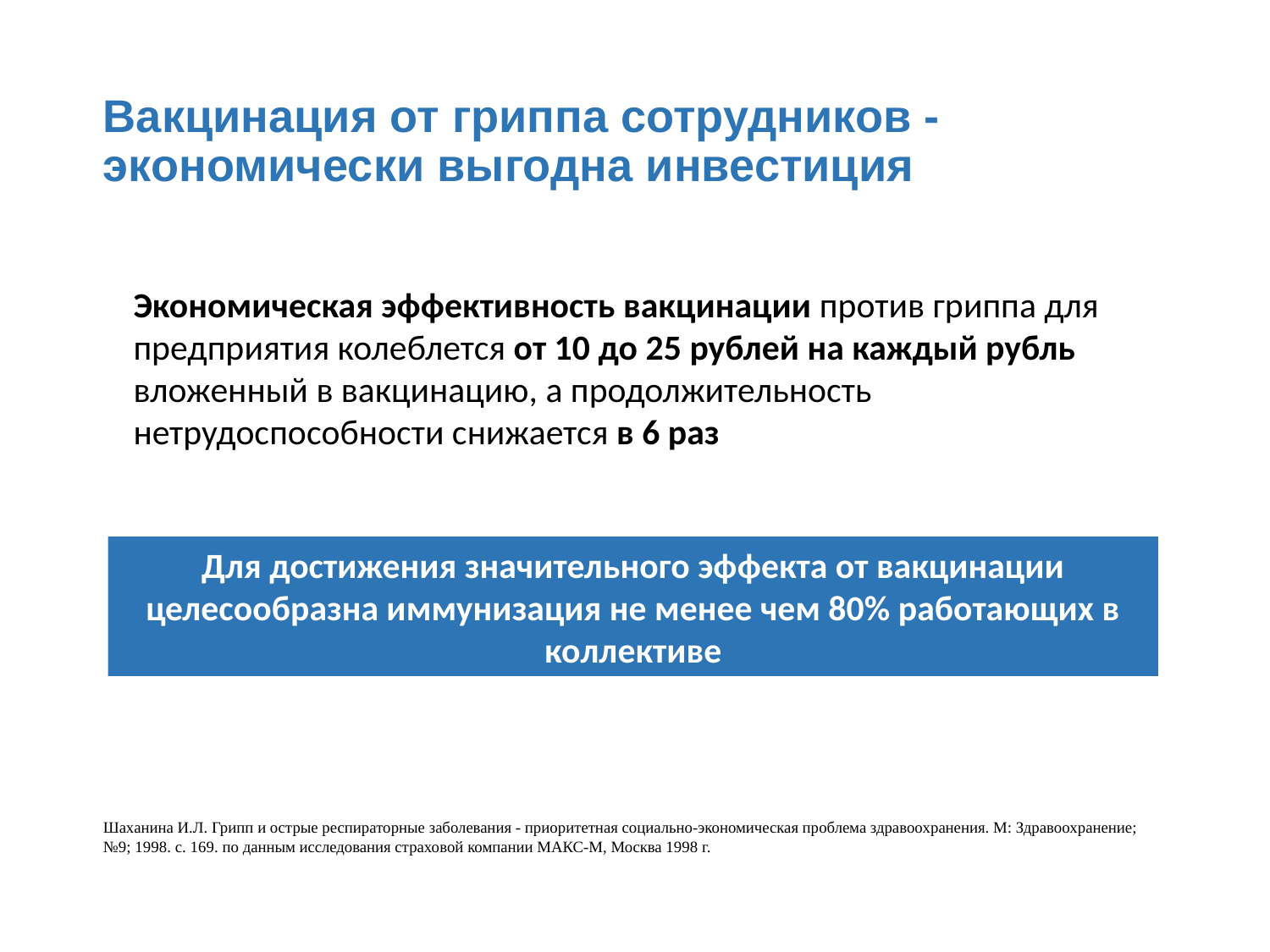

Вакцинация от гриппа сотрудников -  экономически выгодна инвестиция
Экономическая эффективность вакцинации против гриппа для предприятия колеблется от 10 до 25 рублей на каждый рубль вложенный в вакцинацию, а продолжительность нетрудоспособности снижается в 6 раз

Для достижения значительного эффекта от вакцинации целесообразна иммунизация не менее чем 80% работающих в коллективе
Шаханина И.Л. Грипп и острые респираторные заболевания - приоритетная социально-экономическая проблема здравоохранения. М: Здравоохранение; №9; 1998. с. 169. по данным исследования страховой компании МАКС-М, Москва 1998 г.